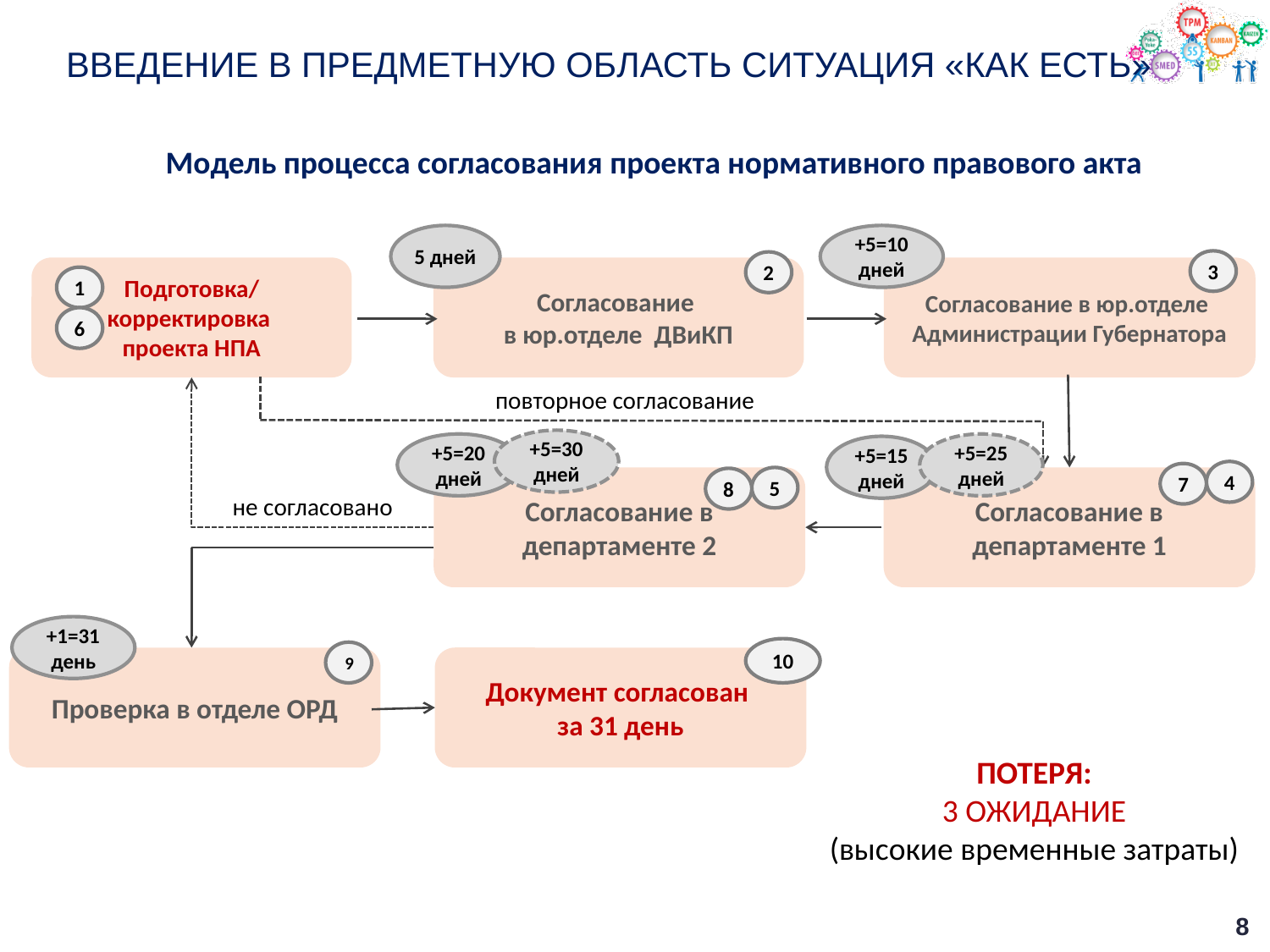

ВВЕДЕНИЕ В ПРЕДМЕТНУЮ ОБЛАСТЬ СИТУАЦИЯ «КАК ЕСТЬ»
Модель процесса согласования проекта нормативного правового акта
5 дней
+5=10 дней
3
2
Подготовка/
корректировка
проекта НПА
Согласование
в юр.отделе  ДВиКП
Согласование в юр.отделе
Администрации Губернатора
1
6
повторное согласование
+5=30 дней
+5=20 дней
+5=25 дней
+5=15 дней
4
7
Согласование в департаменте 2
Согласование в департаменте 1
5
8
не согласовано
+1=31 день
10
9
Проверка в отделе ОРД
Документ согласован
за 31 день
ПОТЕРЯ:
3 ОЖИДАНИЕ
(высокие временные затраты)
8